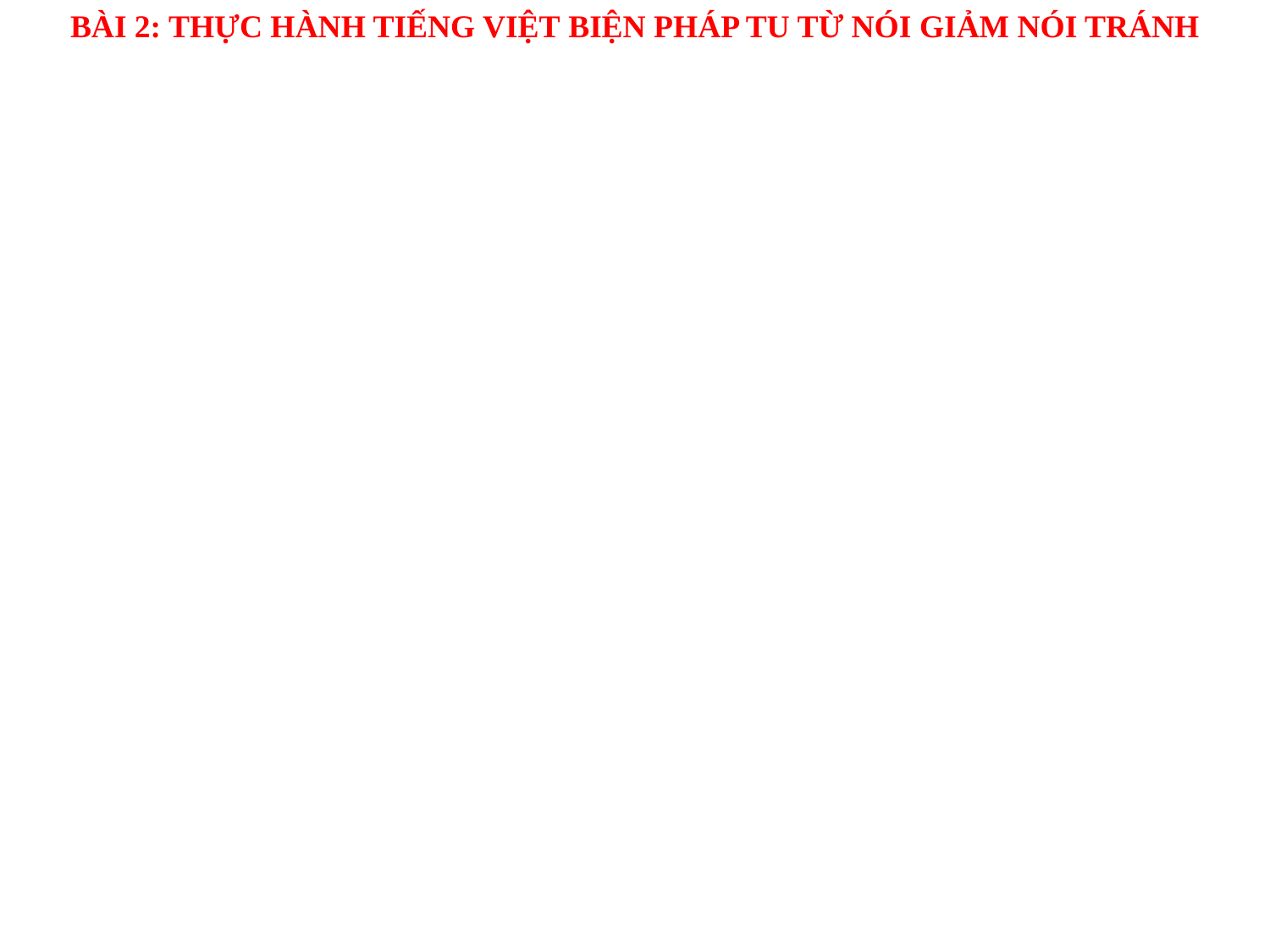

BÀI 2: THỰC HÀNH TIẾNG VIỆT BIỆN PHÁP TU TỪ NÓI GIẢM NÓI TRÁNH